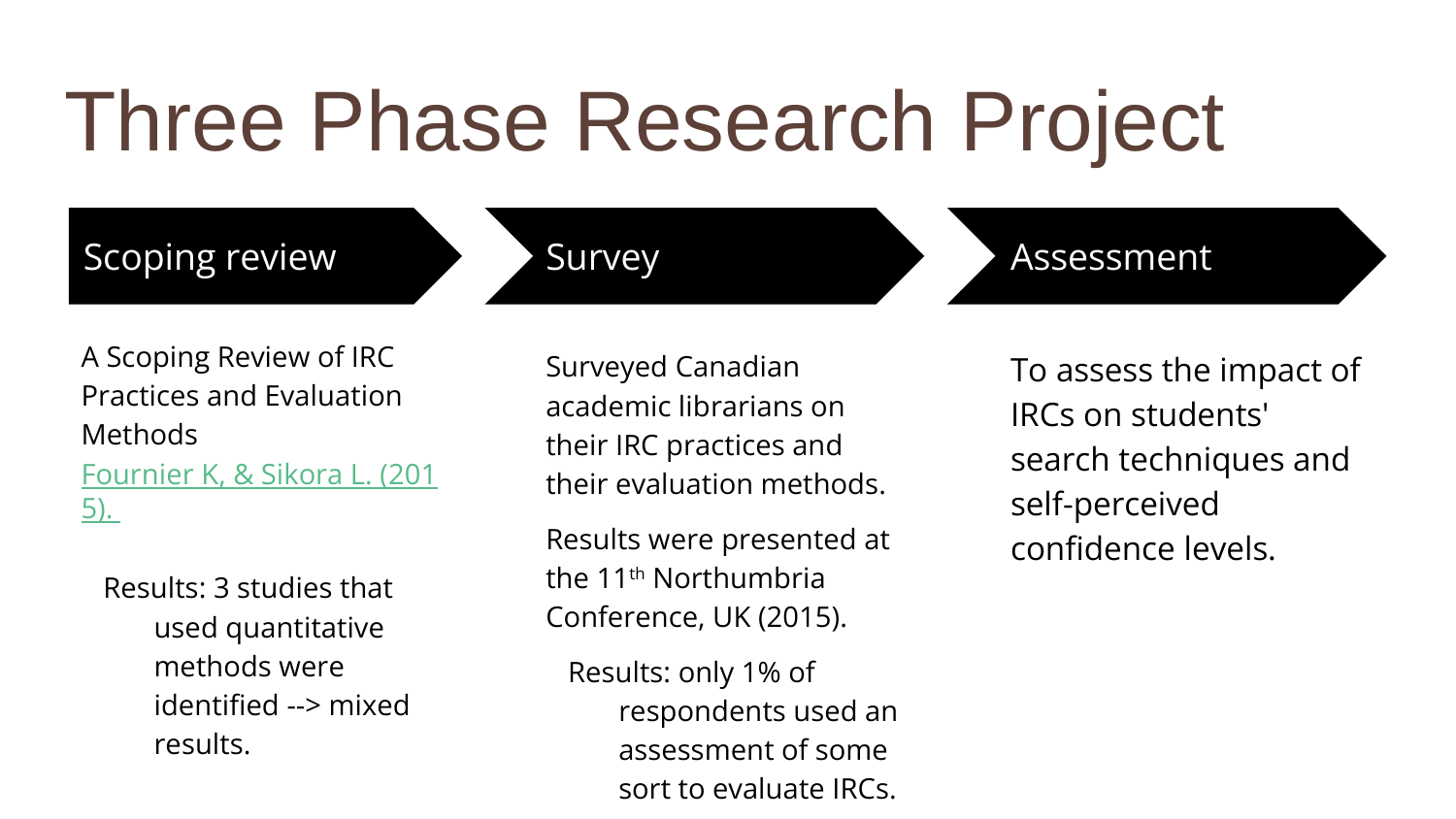

# Three Phase Research Project

Scoping review
Survey
Assessment
A Scoping Review of IRC Practices and Evaluation Methods
Fournier K, & Sikora L. (2015).
Results: 3 studies that used quantitative methods were identified --> mixed results.
Surveyed Canadian academic librarians on their IRC practices and their evaluation methods.
Results were presented at the 11th Northumbria Conference, UK (2015).
Results: only 1% of respondents used an assessment of some sort to evaluate IRCs.

To assess the impact of IRCs on students' search techniques and self-perceived confidence levels.